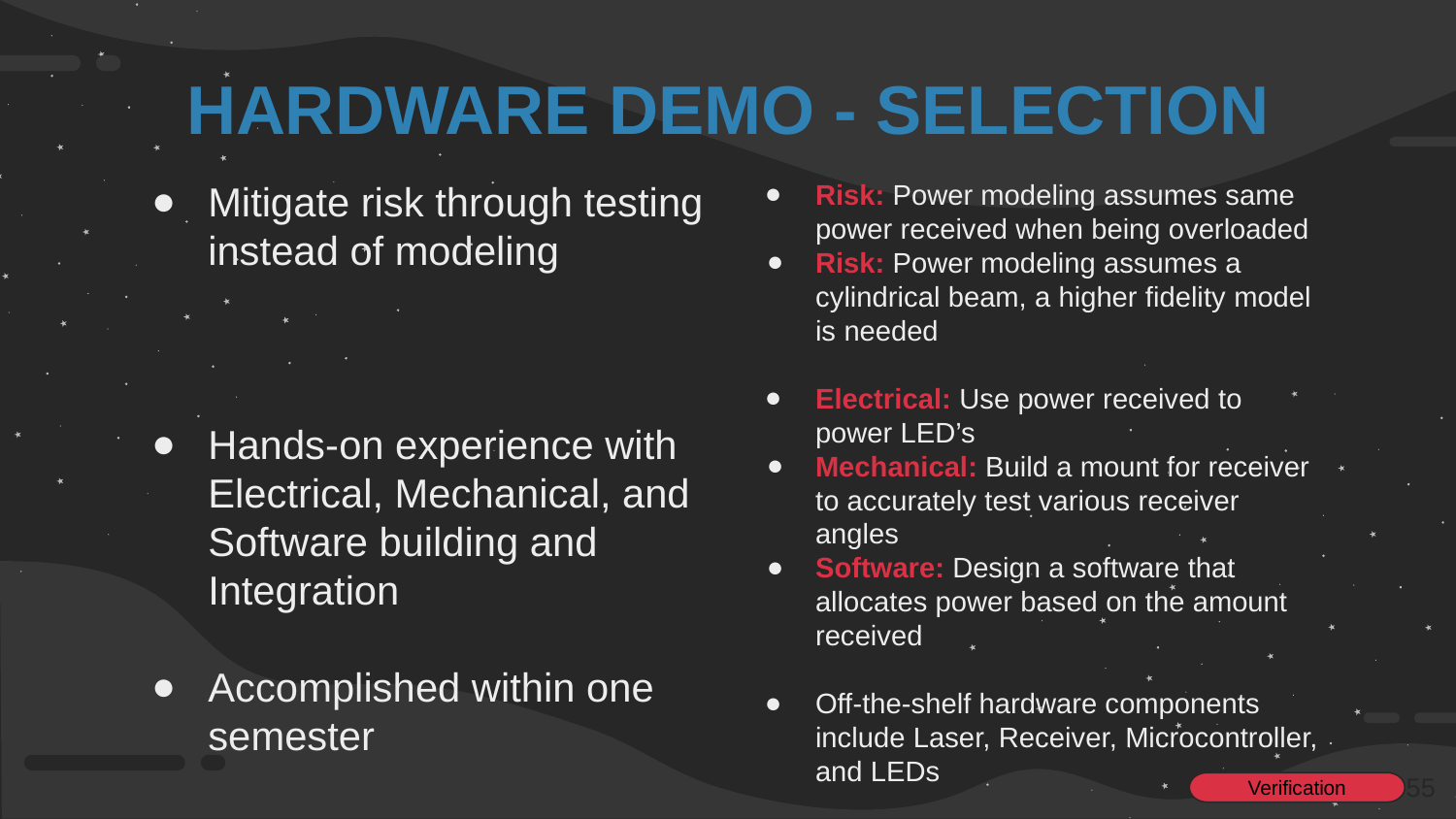

# HARDWARE DEMO - SELECTION
Mitigate risk through testing instead of modeling

Hands-on experience with Electrical, Mechanical, and Software building and Integration

Accomplished within one semester
Risk: Power modeling assumes same power received when being overloaded
Risk: Power modeling assumes a cylindrical beam, a higher fidelity model is needed

Electrical: Use power received to power LED’s
Mechanical: Build a mount for receiver to accurately test various receiver angles
Software: Design a software that allocates power based on the amount received

Off-the-shelf hardware components include Laser, Receiver, Microcontroller, and LEDs
55
Verification